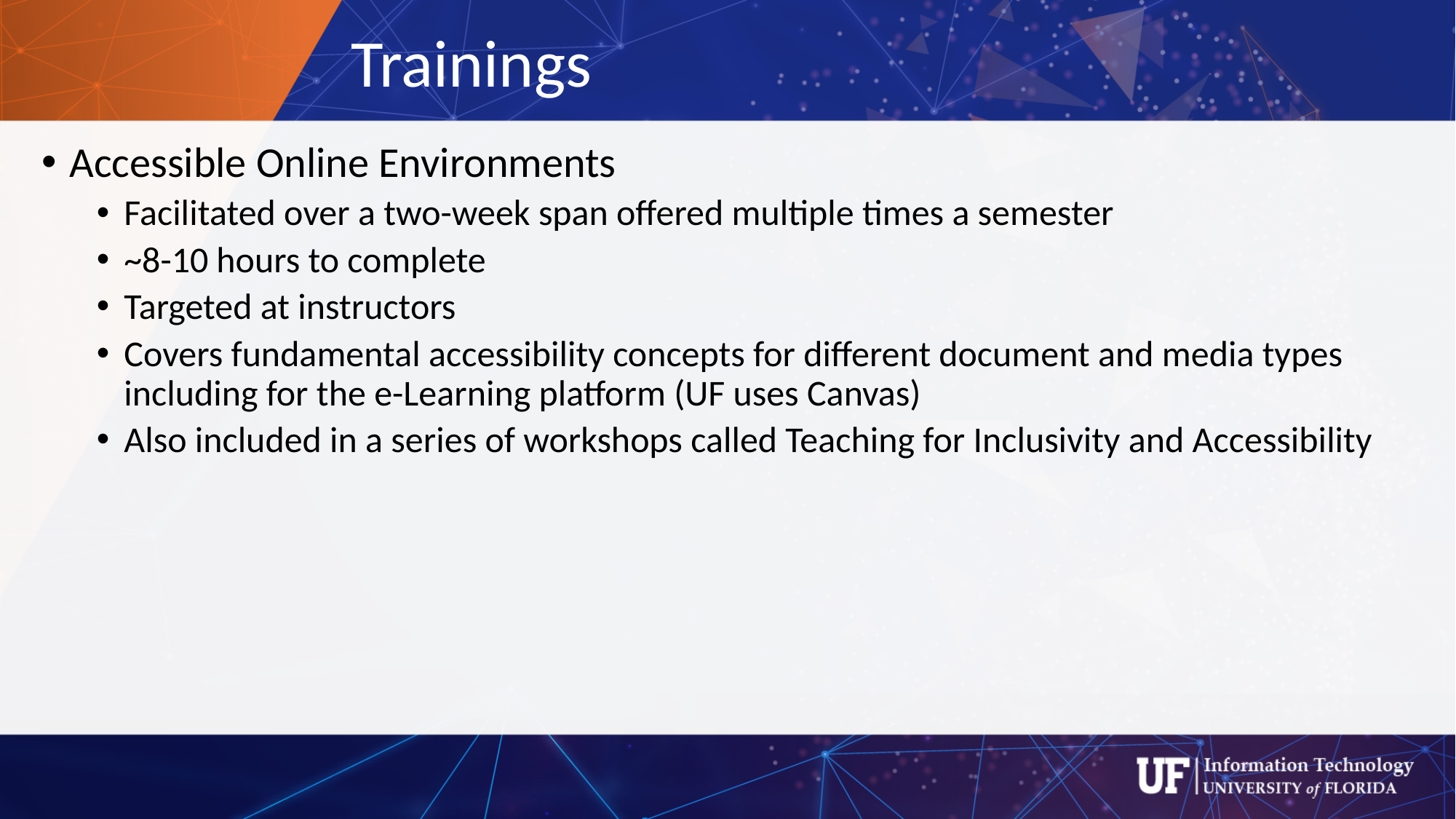

# Trainings
Accessible Online Environments
Facilitated over a two-week span offered multiple times a semester
~8-10 hours to complete
Targeted at instructors
Covers fundamental accessibility concepts for different document and media types including for the e-Learning platform (UF uses Canvas)
Also included in a series of workshops called Teaching for Inclusivity and Accessibility